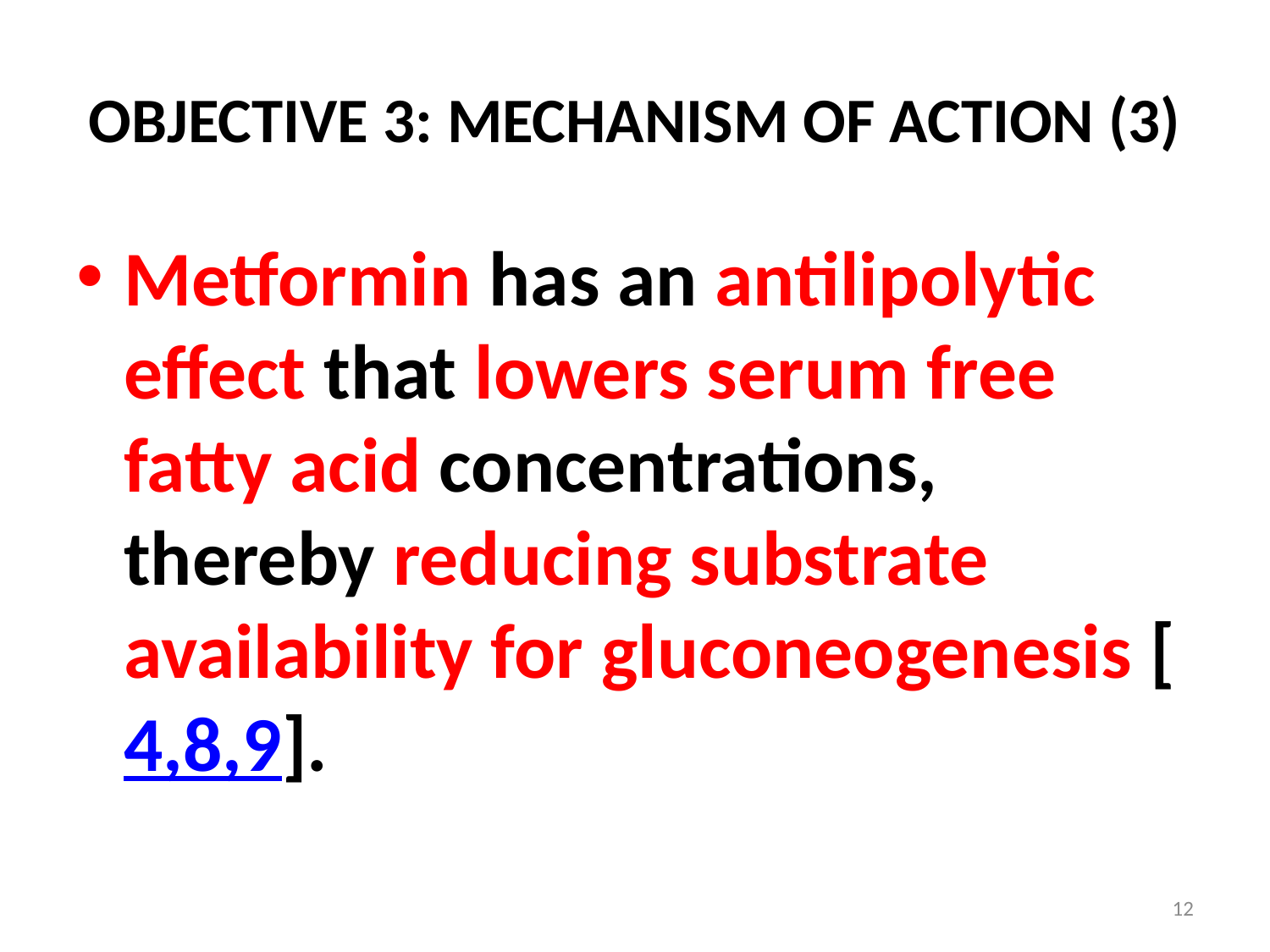

# OBJECTIVE 3: MECHANISM OF ACTION (3)
Metformin has an antilipolytic effect that lowers serum free fatty acid concentrations, thereby reducing substrate availability for gluconeogenesis [4,8,9].

12